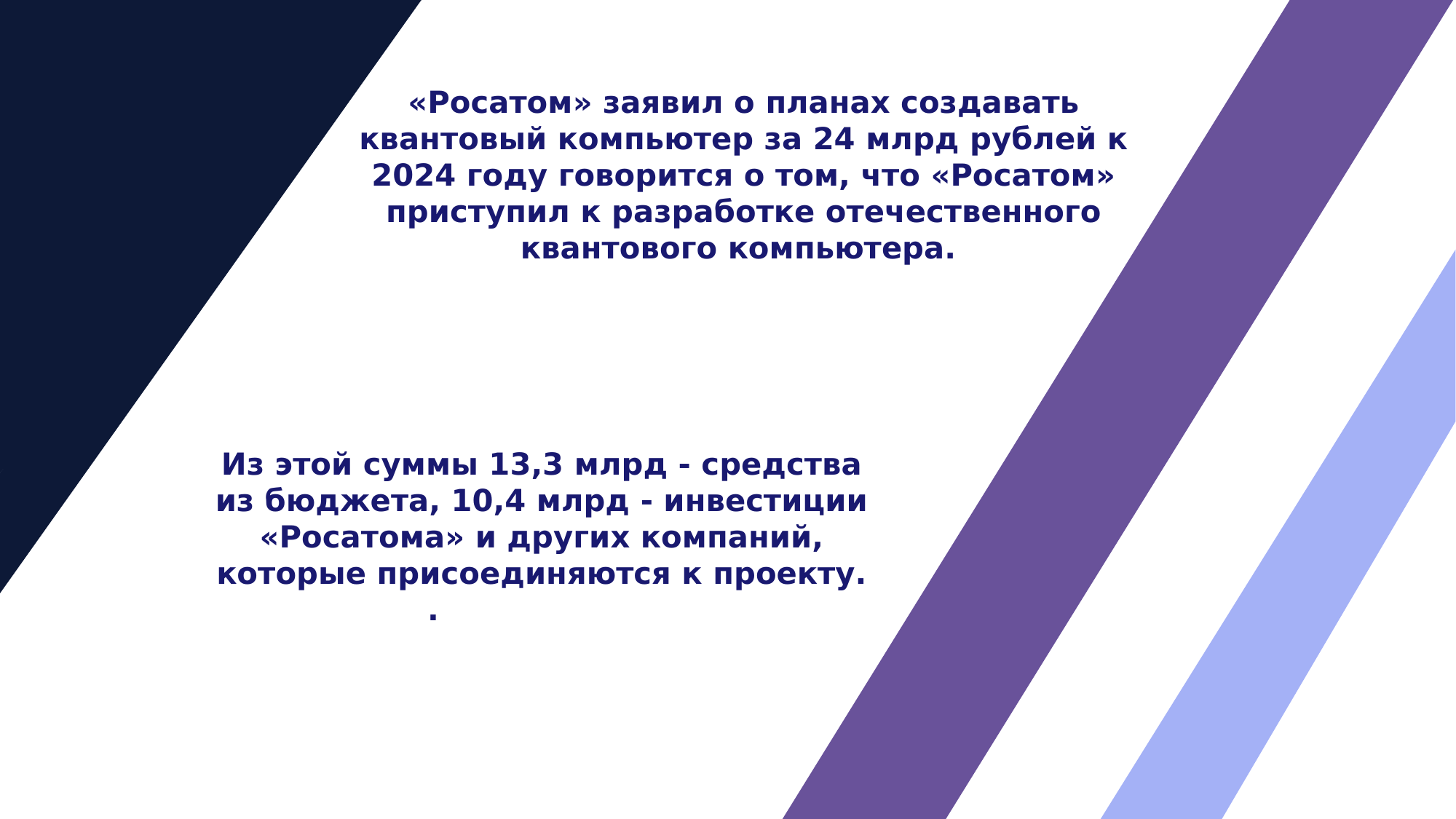

«Росатом» заявил о планах создавать квантовый компьютер за 24 млрд рублей к 2024 году говорится о том, что «Росатом» приступил к разработке отечественного квантового компьютера.

Из этой суммы 13,3 млрд - средства из бюджета, 10,4 млрд - инвестиции «Росатома» и других компаний, которые присоединяются к проекту.
.